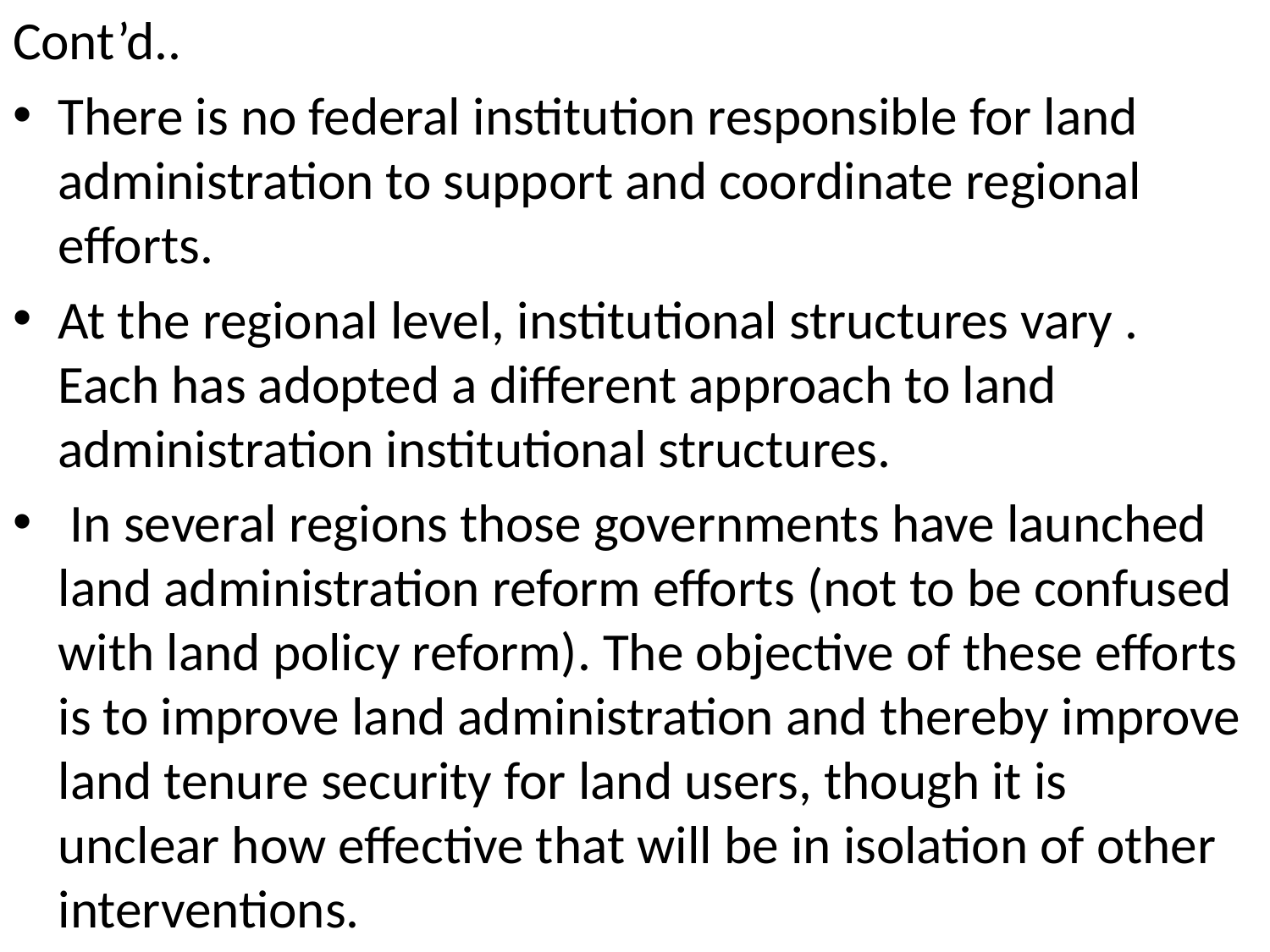

Cont’d..
There is no federal institution responsible for land administration to support and coordinate regional efforts.
At the regional level, institutional structures vary . Each has adopted a different approach to land administration institutional structures.
 In several regions those governments have launched land administration reform efforts (not to be confused with land policy reform). The objective of these efforts is to improve land administration and thereby improve land tenure security for land users, though it is unclear how effective that will be in isolation of other interventions.

#